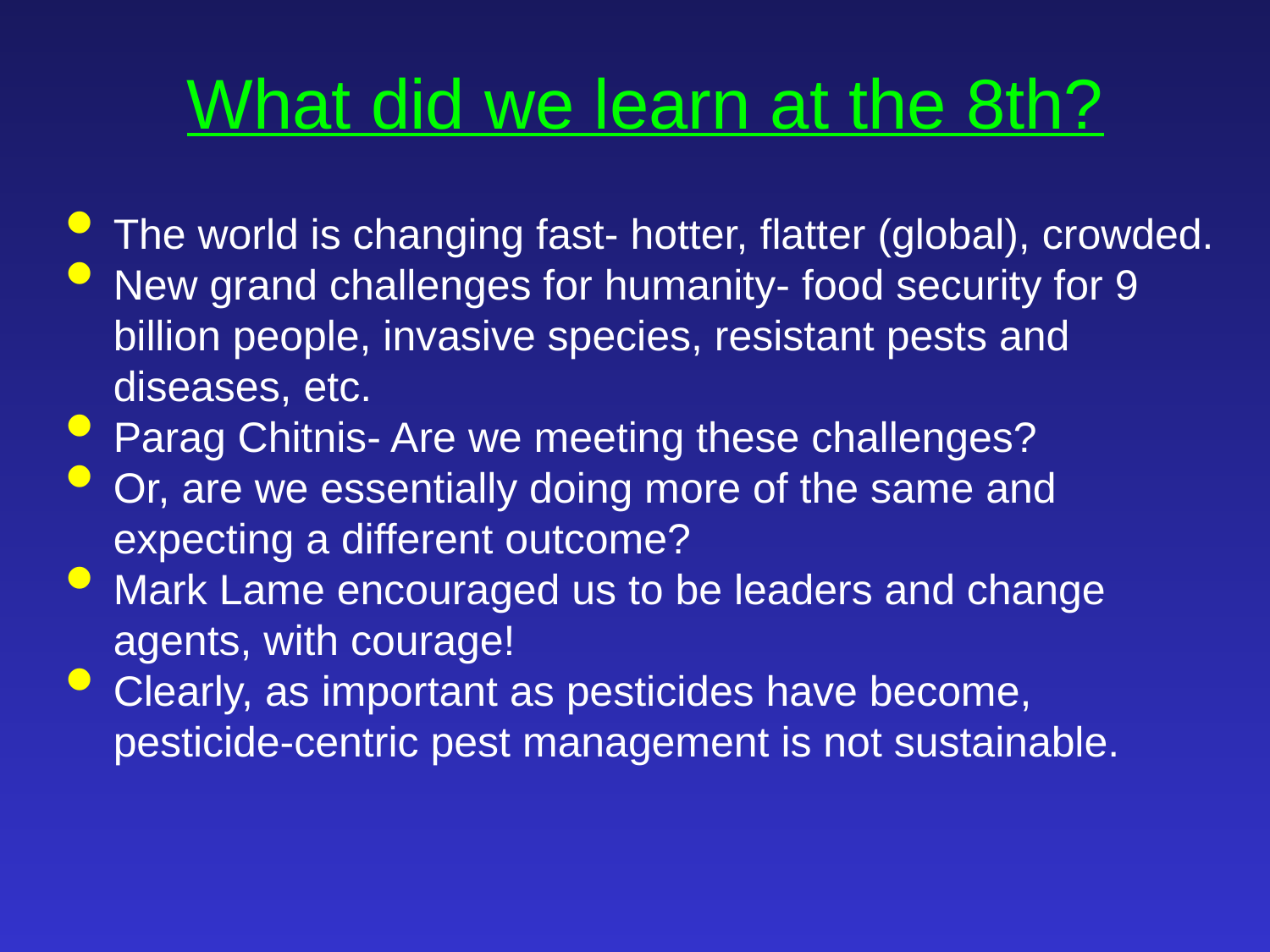

# What did we learn at the 8th?
The world is changing fast- hotter, flatter (global), crowded.
New grand challenges for humanity- food security for 9 billion people, invasive species, resistant pests and diseases, etc.
Parag Chitnis- Are we meeting these challenges?
Or, are we essentially doing more of the same and expecting a different outcome?
Mark Lame encouraged us to be leaders and change agents, with courage!
Clearly, as important as pesticides have become, pesticide-centric pest management is not sustainable.